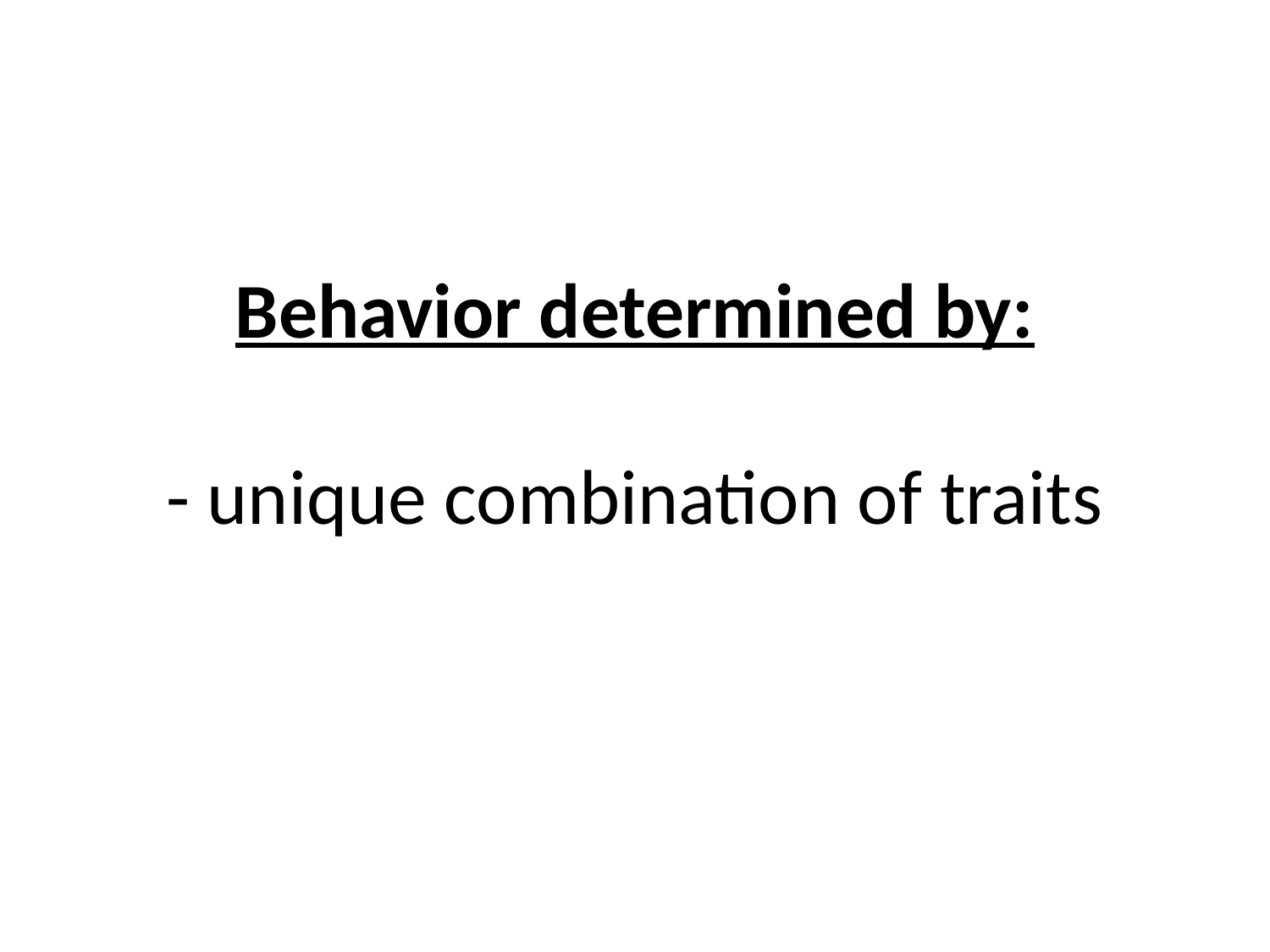

# Behavior determined by: - unique combination of traits